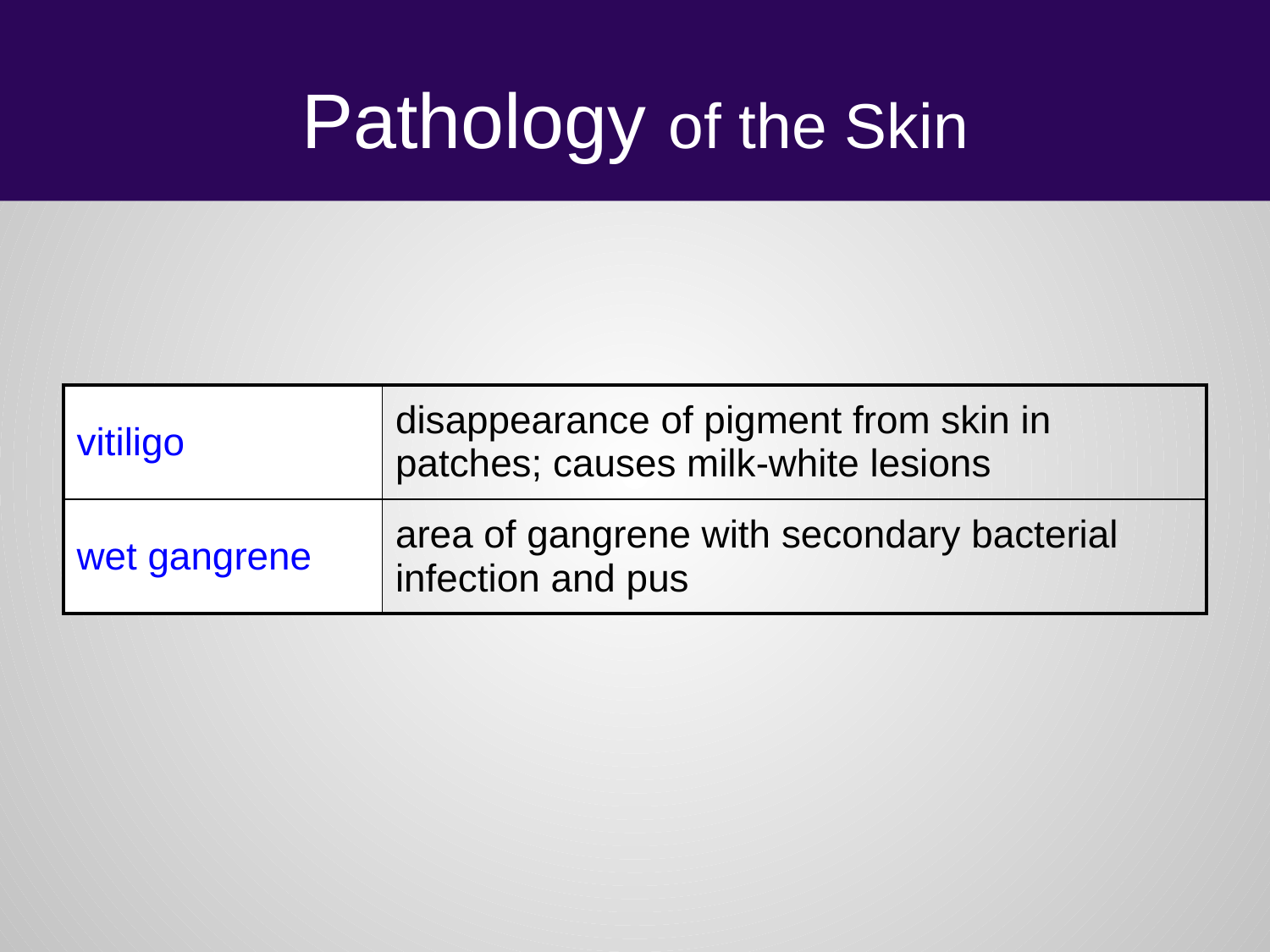

# Pathology of the Skin
| vitiligo | disappearance of pigment from skin in patches; causes milk-white lesions |
| --- | --- |
| wet gangrene | area of gangrene with secondary bacterial infection and pus |